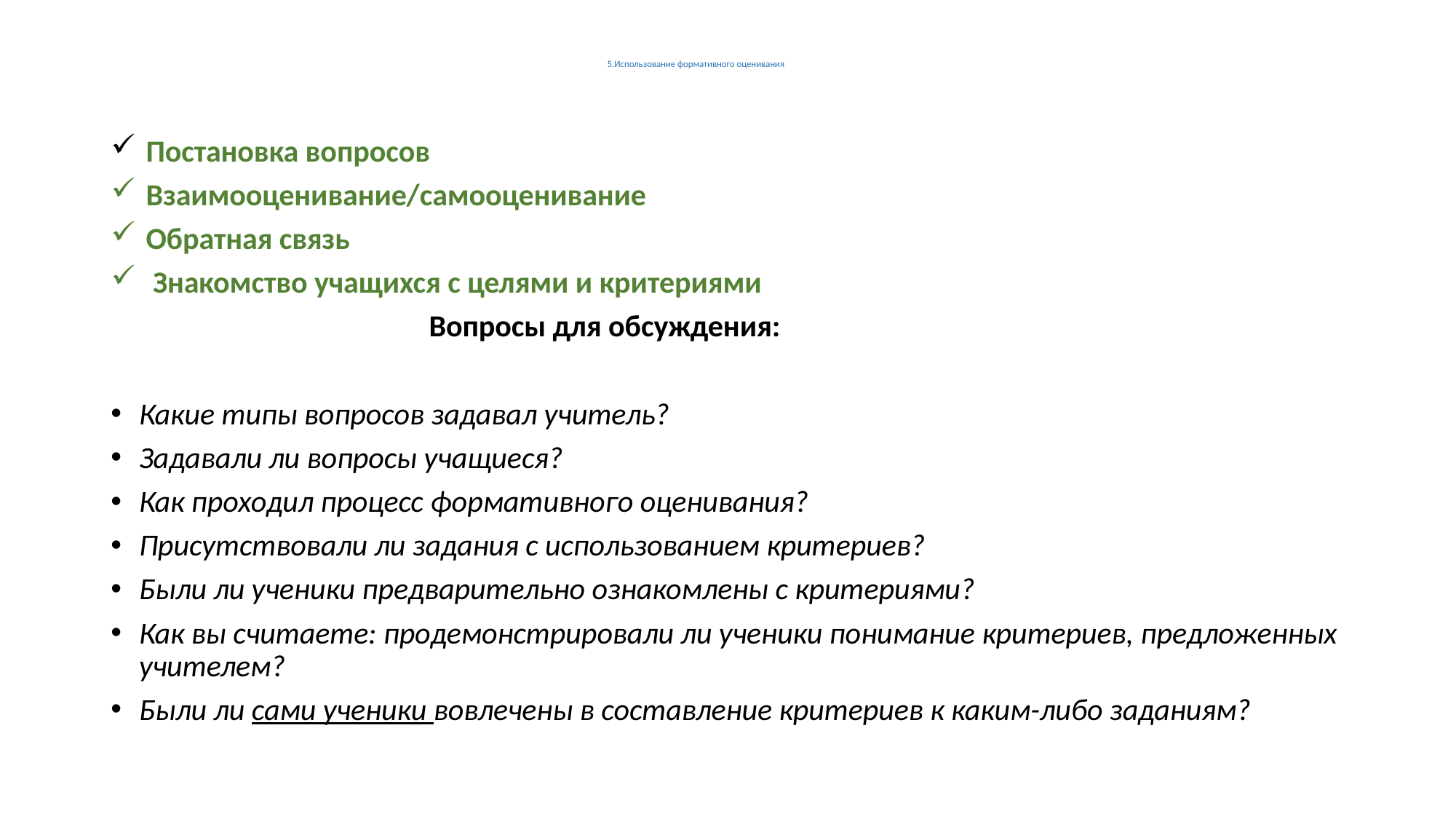

# 5.Использование формативного оценивания
 Постановка вопросов
 Взаимооценивание/самооценивание
 Обратная связь
  Знакомство учащихся с целями и критериями
                                              Вопросы для обсуждения:

Какие типы вопросов задавал учитель?
Задавали ли вопросы учащиеся?
Как проходил процесс формативного оценивания?
Присутствовали ли задания с использованием критериев?
Были ли ученики предварительно ознакомлены с критериями?
Как вы считаете: продемонстрировали ли ученики понимание критериев, предложенных учителем?
Были ли сами ученики вовлечены в составление критериев к каким-либо заданиям?